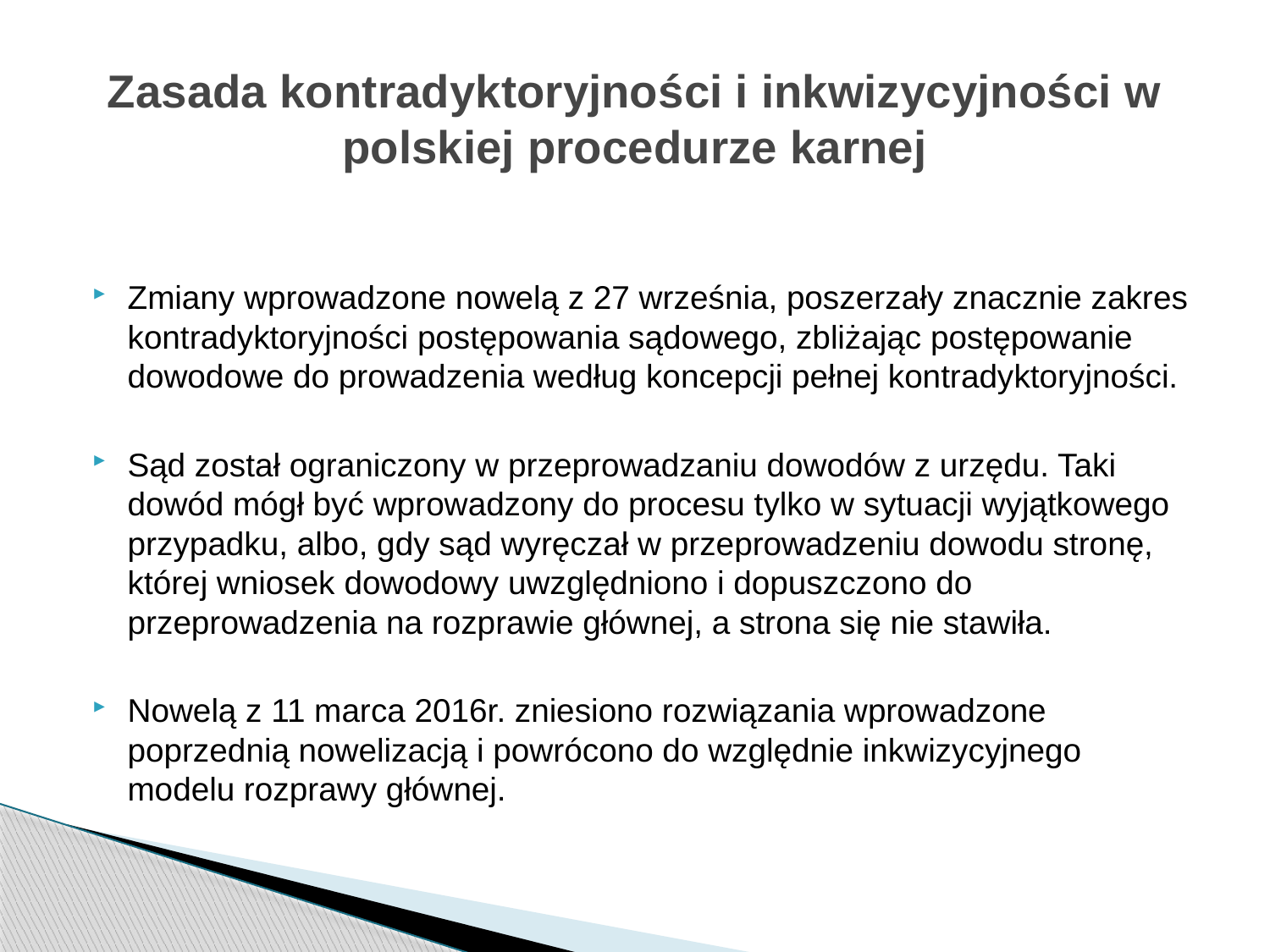

# Zasada kontradyktoryjności i inkwizycyjności w polskiej procedurze karnej

Zmiany wprowadzone nowelą z 27 września, poszerzały znacznie zakres kontradyktoryjności postępowania sądowego, zbliżając postępowanie dowodowe do prowadzenia według koncepcji pełnej kontradyktoryjności.

Sąd został ograniczony w przeprowadzaniu dowodów z urzędu. Taki dowód mógł być wprowadzony do procesu tylko w sytuacji wyjątkowego przypadku, albo, gdy sąd wyręczał w przeprowadzeniu dowodu stronę, której wniosek dowodowy uwzględniono i dopuszczono do przeprowadzenia na rozprawie głównej, a strona się nie stawiła.

Nowelą z 11 marca 2016r. zniesiono rozwiązania wprowadzone poprzednią nowelizacją i powrócono do względnie inkwizycyjnego modelu rozprawy głównej.